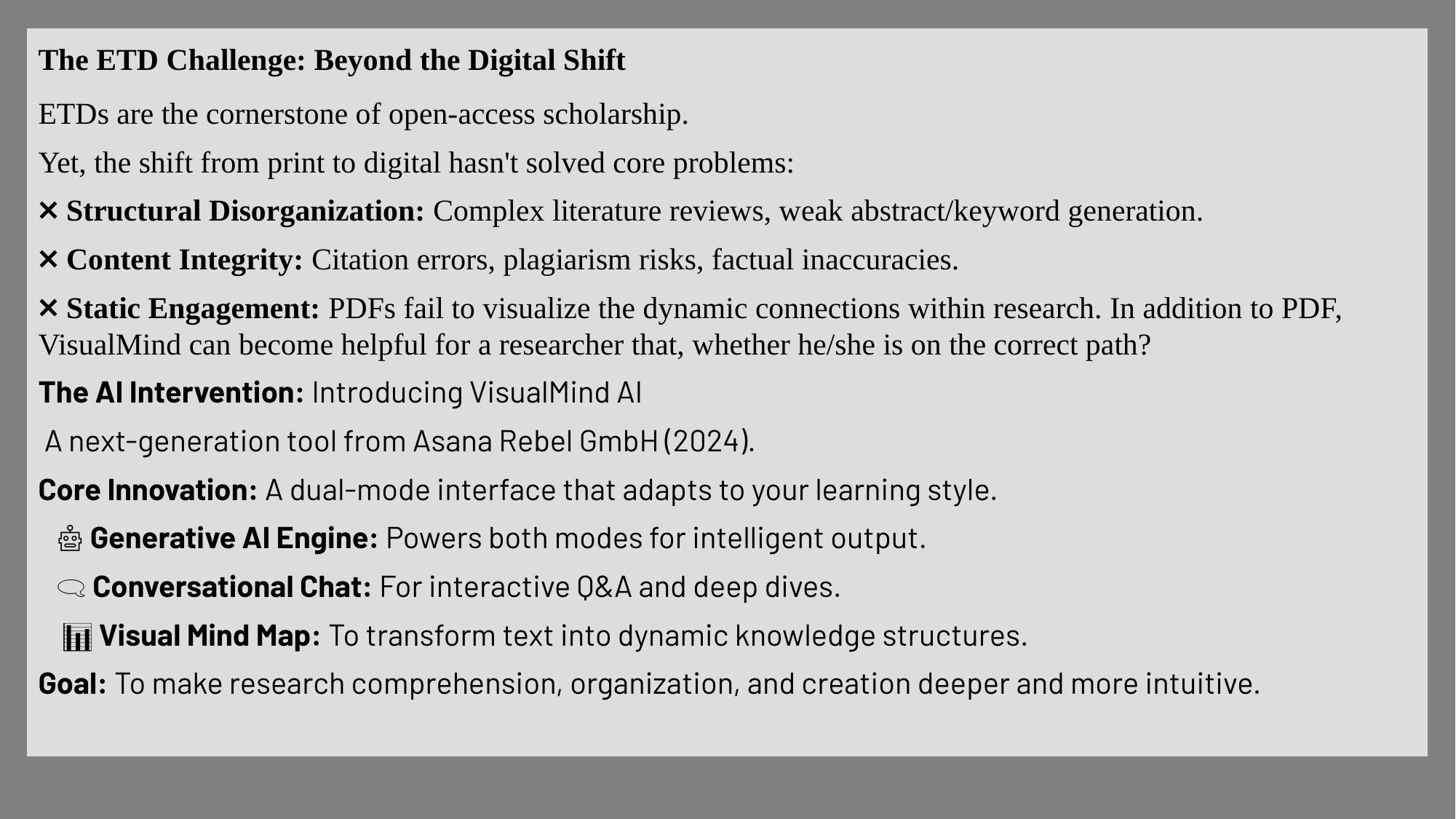

The ETD Challenge: Beyond the Digital Shift
ETDs are the cornerstone of open-access scholarship.
Yet, the shift from print to digital hasn't solved core problems:
❌ Structural Disorganization: Complex literature reviews, weak abstract/keyword generation.
❌ Content Integrity: Citation errors, plagiarism risks, factual inaccuracies.
❌ Static Engagement: PDFs fail to visualize the dynamic connections within research. In addition to PDF, VisualMind can become helpful for a researcher that, whether he/she is on the correct path?
The AI Intervention: Introducing VisualMind AI
 A next-generation tool from Asana Rebel GmbH (2024).
Core Innovation: A dual-mode interface that adapts to your learning style.
   🤖 Generative AI Engine: Powers both modes for intelligent output.
   🗨️ Conversational Chat: For interactive Q&A and deep dives.
    📊 Visual Mind Map: To transform text into dynamic knowledge structures.
Goal: To make research comprehension, organization, and creation deeper and more intuitive.